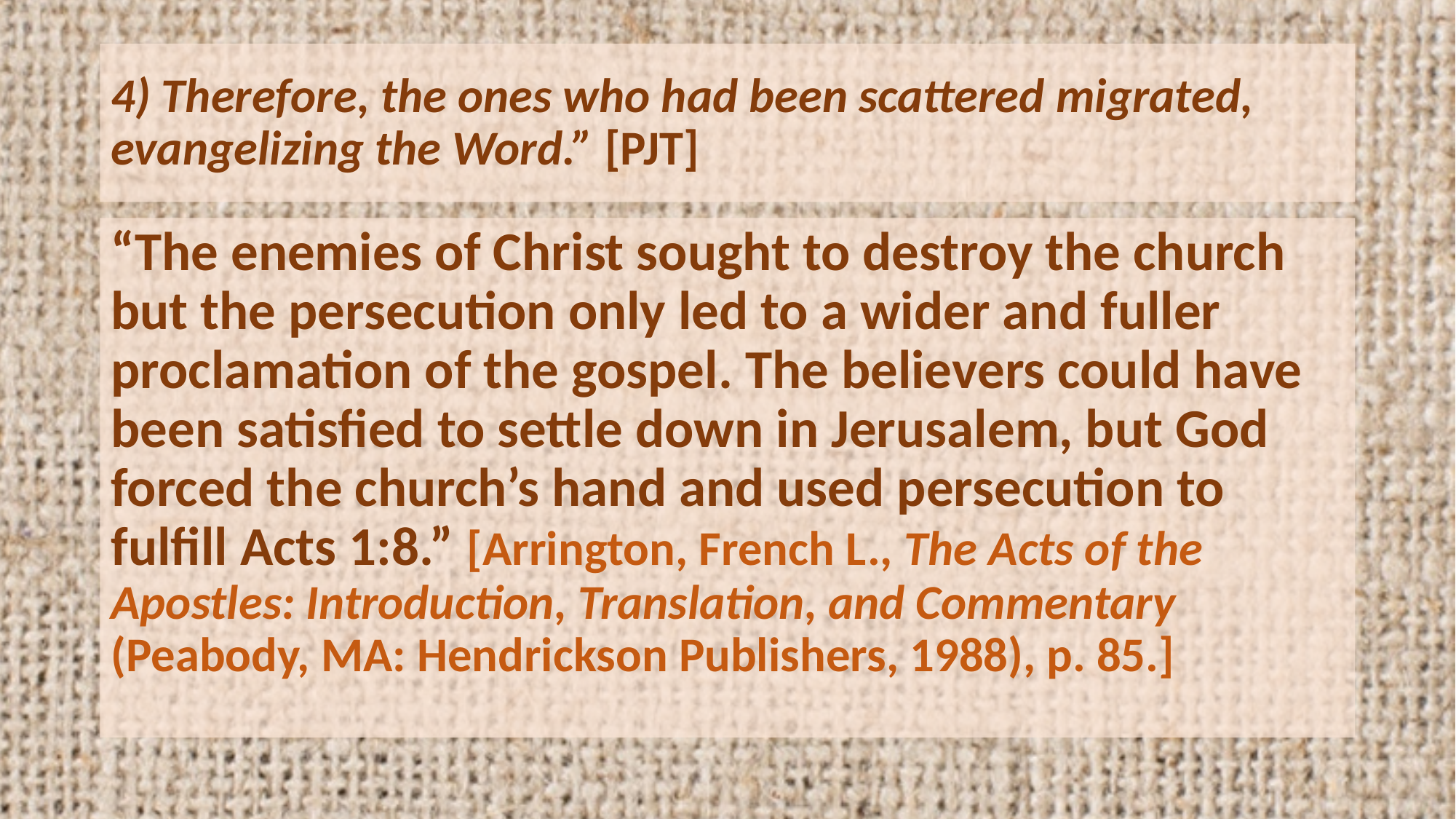

# 4) Therefore, the ones who had been scattered migrated, evangelizing the Word.” [PJT]
“The enemies of Christ sought to destroy the church but the persecution only led to a wider and fuller proclamation of the gospel. The believers could have been satisfied to settle down in Jerusalem, but God forced the church’s hand and used persecution to fulfill Acts 1:8.” [Arrington, French L., The Acts of the Apostles: Introduction, Translation, and Commentary (Peabody, MA: Hendrickson Publishers, 1988), p. 85.]